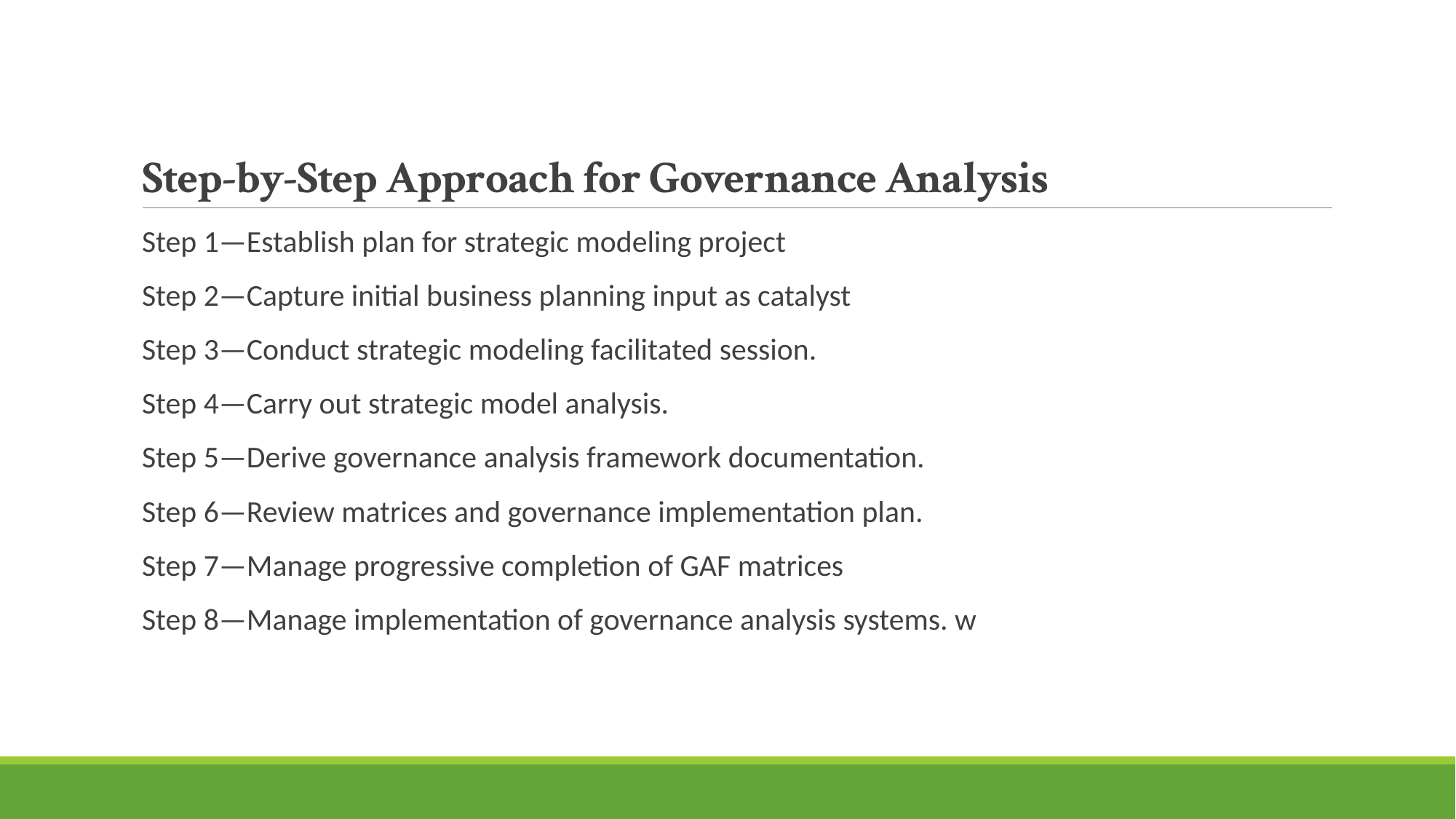

# Step-by-Step Approach for Governance Analysis
Step 1—Establish plan for strategic modeling project
Step 2—Capture initial business planning input as catalyst
Step 3—Conduct strategic modeling facilitated session.
Step 4—Carry out strategic model analysis.
Step 5—Derive governance analysis framework documentation.
Step 6—Review matrices and governance implementation plan.
Step 7—Manage progressive completion of GAF matrices
Step 8—Manage implementation of governance analysis systems. w